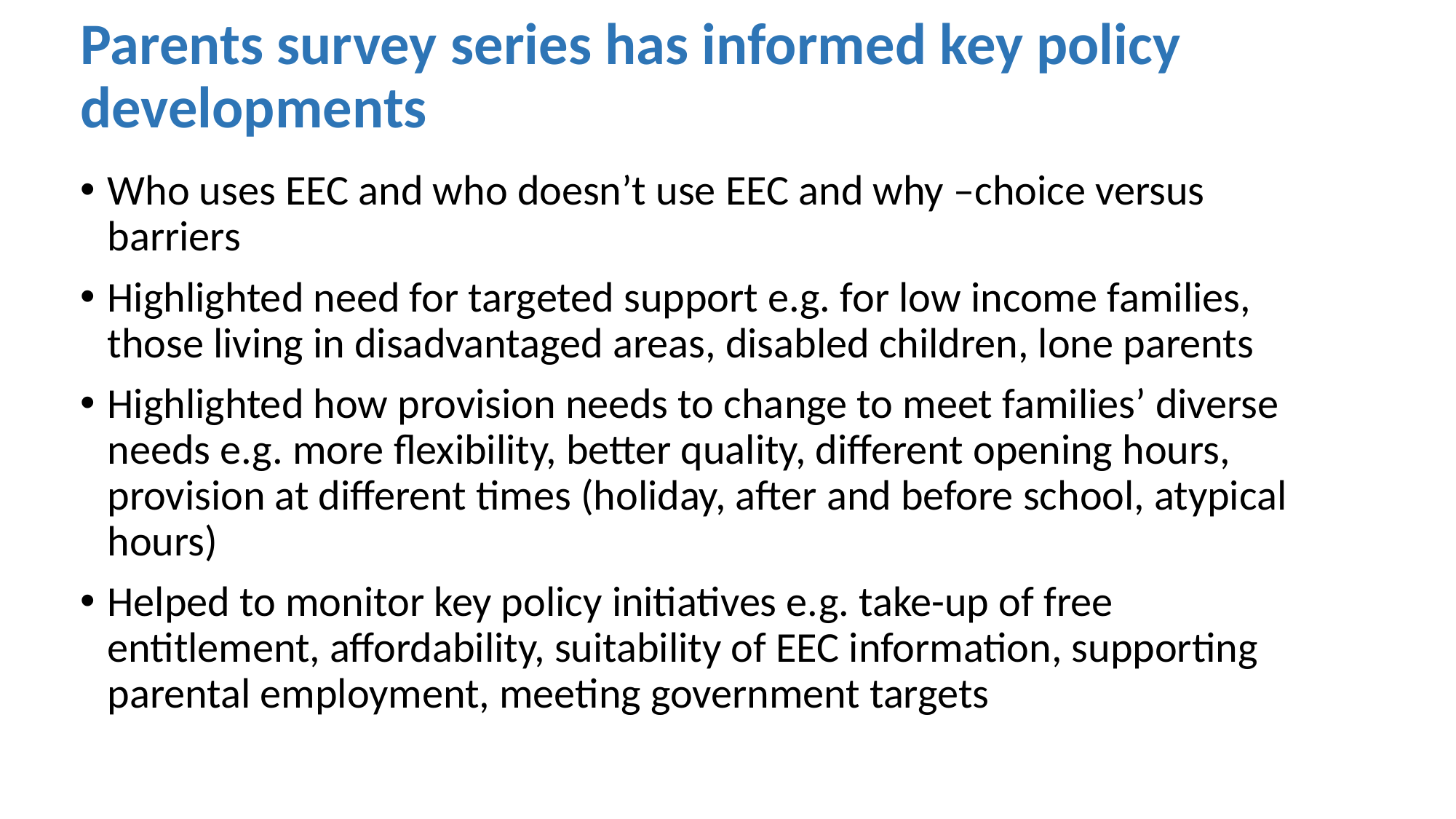

# Parents survey series has informed key policy developments
Who uses EEC and who doesn’t use EEC and why –choice versus barriers
Highlighted need for targeted support e.g. for low income families, those living in disadvantaged areas, disabled children, lone parents
Highlighted how provision needs to change to meet families’ diverse needs e.g. more flexibility, better quality, different opening hours, provision at different times (holiday, after and before school, atypical hours)
Helped to monitor key policy initiatives e.g. take-up of free entitlement, affordability, suitability of EEC information, supporting parental employment, meeting government targets